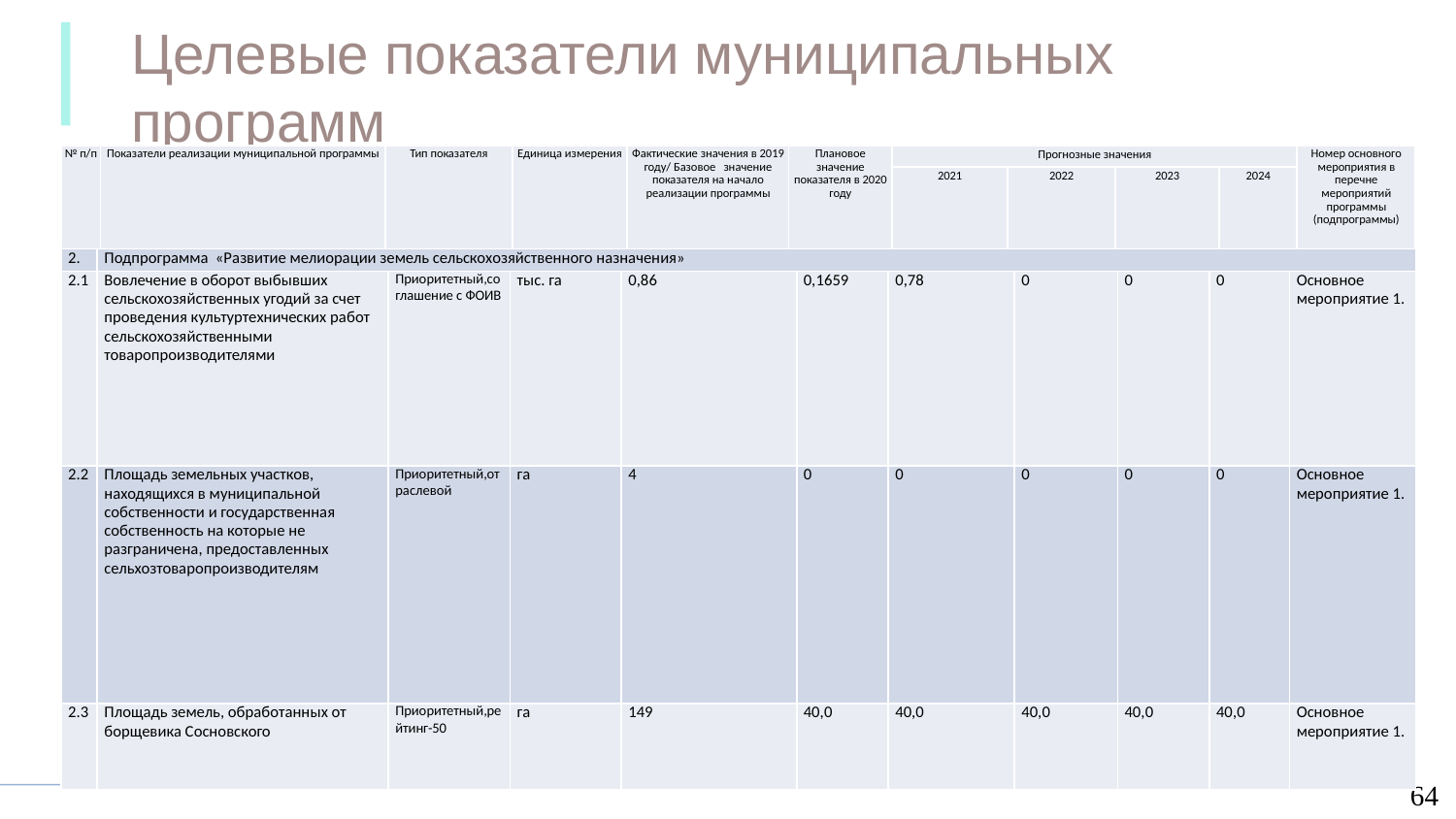

Целевые показатели муниципальных программ
МП Развитие сельского хозяйства

| № п/п | Показатели реализации муниципальной программы | Тип показателя | Единица измерения | Фактические значения в 2019 году/ Базовое значение показателя на начало реализации программы | Плановое значение показателя в 2020 году | Прогнозные значения |  |  |  | Номер основного мероприятия в перечне мероприятий программы (подпрограммы) |
| --- | --- | --- | --- | --- | --- | --- | --- | --- | --- | --- |
|  |  |  |  |  |  | 2021 | 2022 | 2023 | 2024 |  |

| 2. | Подпрограмма «Развитие мелиорации земель сельскохозяйственного назначения» |  |  |  |  |  |  |  |  |  |
| --- | --- | --- | --- | --- | --- | --- | --- | --- | --- | --- |
| 2.1 | Вовлечение в оборот выбывших сельскохозяйственных угодий за счет проведения культуртехнических работ сельскохозяйственными товаропроизводителями | Приоритетный,соглашение с ФОИВ | тыс. га | 0,86 | 0,1659 | 0,78 | 0 | 0 | 0 | Основное мероприятие 1. |
| 2.2 | Площадь земельных участков, находящихся в муниципальной собственности и государственная собственность на которые не разграничена, предоставленных сельхозтоваропроизводителям | Приоритетный,отраслевой | га | 4 | 0 | 0 | 0 | 0 | 0 | Основное мероприятие 1. |
| 2.3 | Площадь земель, обработанных от борщевика Сосновского | Приоритетный,рейтинг-50 | га | 149 | 40,0 | 40,0 | 40,0 | 40,0 | 40,0 | Основное мероприятие 1. |
64